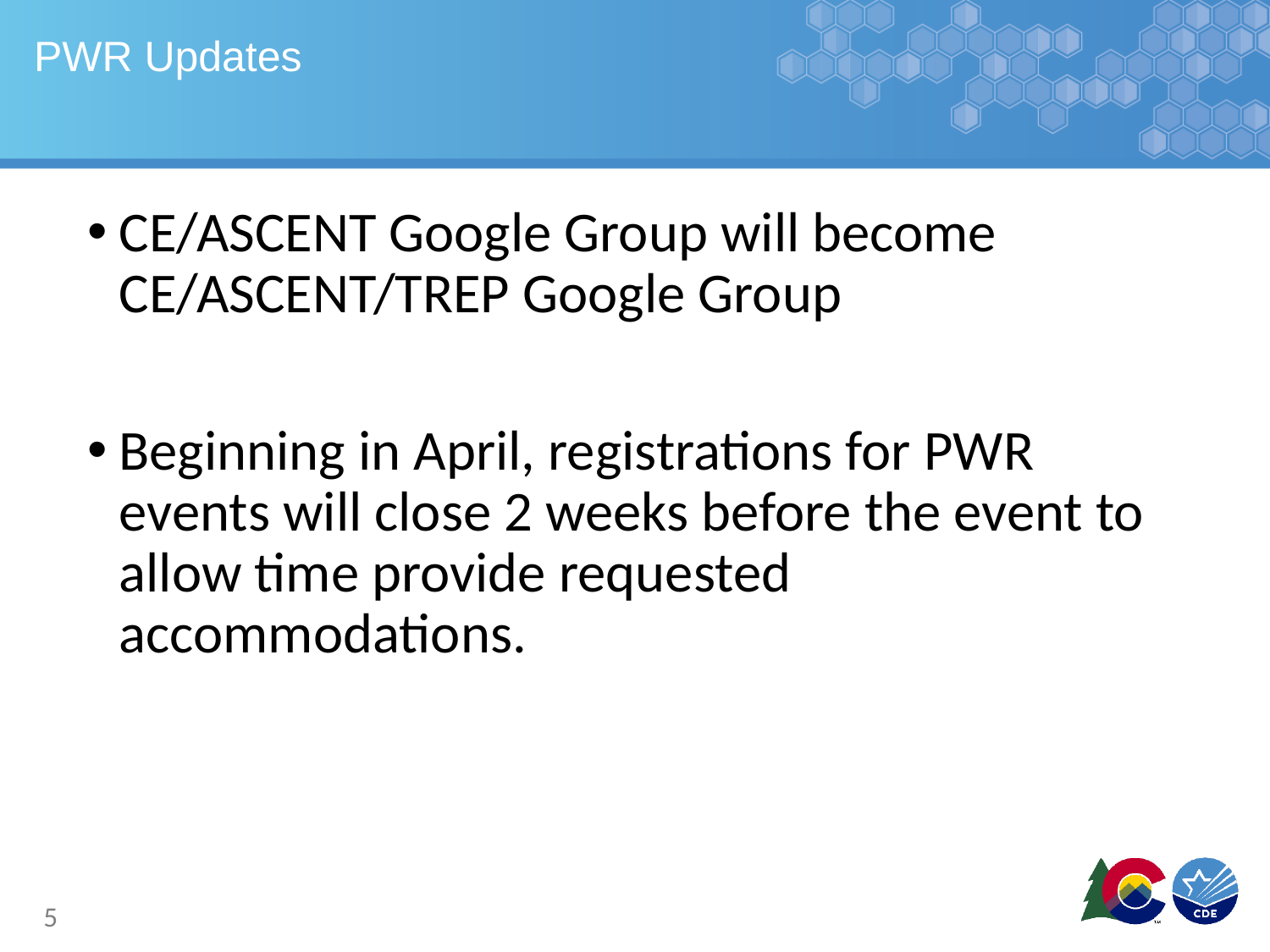

# PWR Updates
CE/ASCENT Google Group will become CE/ASCENT/TREP Google Group

Beginning in April, registrations for PWR events will close 2 weeks before the event to allow time provide requested accommodations.
5